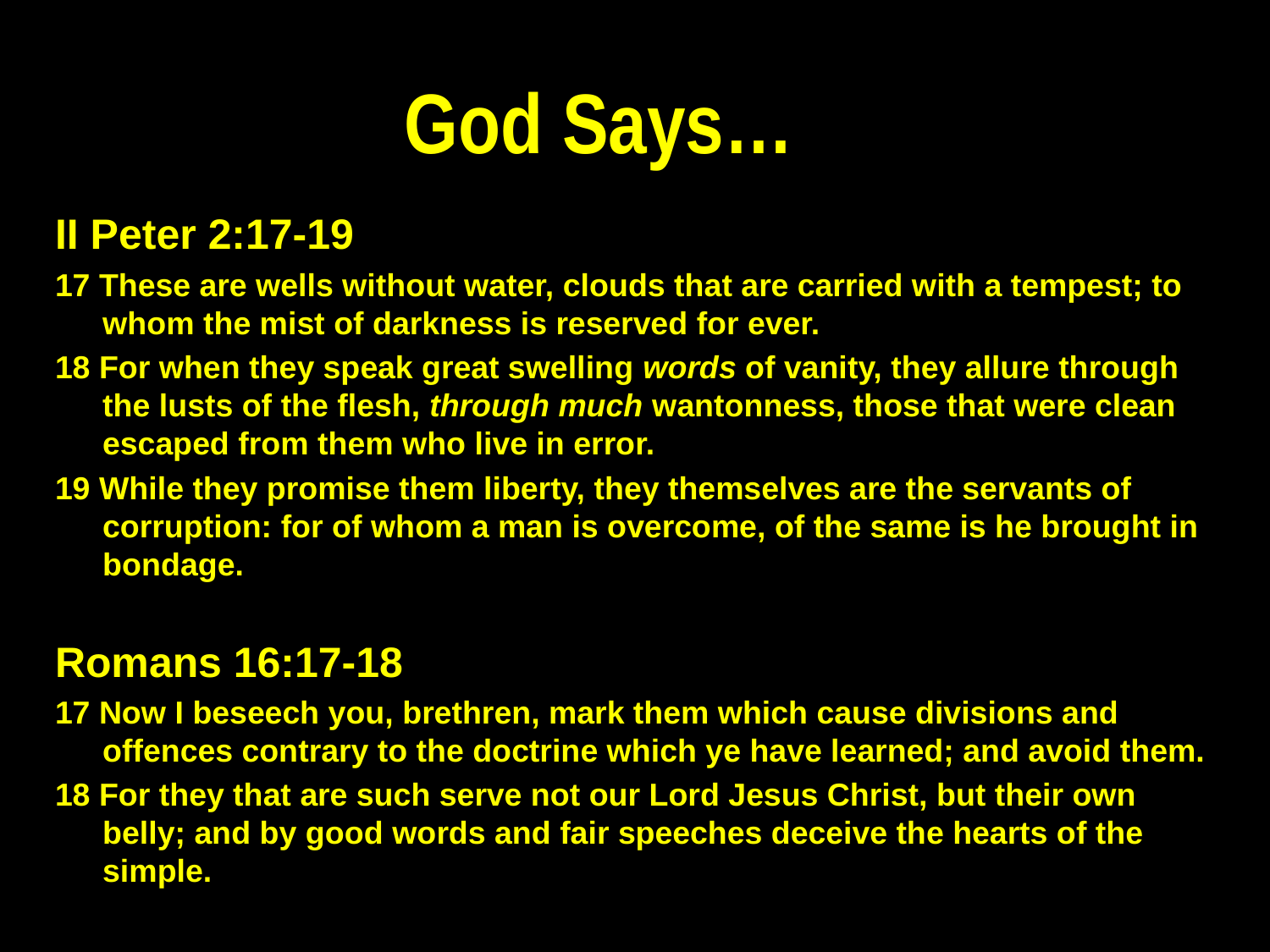

# God Says…
II Peter 2:17-19
17 These are wells without water, clouds that are carried with a tempest; to whom the mist of darkness is reserved for ever.
18 For when they speak great swelling words of vanity, they allure through the lusts of the flesh, through much wantonness, those that were clean escaped from them who live in error.
19 While they promise them liberty, they themselves are the servants of corruption: for of whom a man is overcome, of the same is he brought in bondage.

Romans 16:17-18
17 Now I beseech you, brethren, mark them which cause divisions and offences contrary to the doctrine which ye have learned; and avoid them.
18 For they that are such serve not our Lord Jesus Christ, but their own belly; and by good words and fair speeches deceive the hearts of the simple.